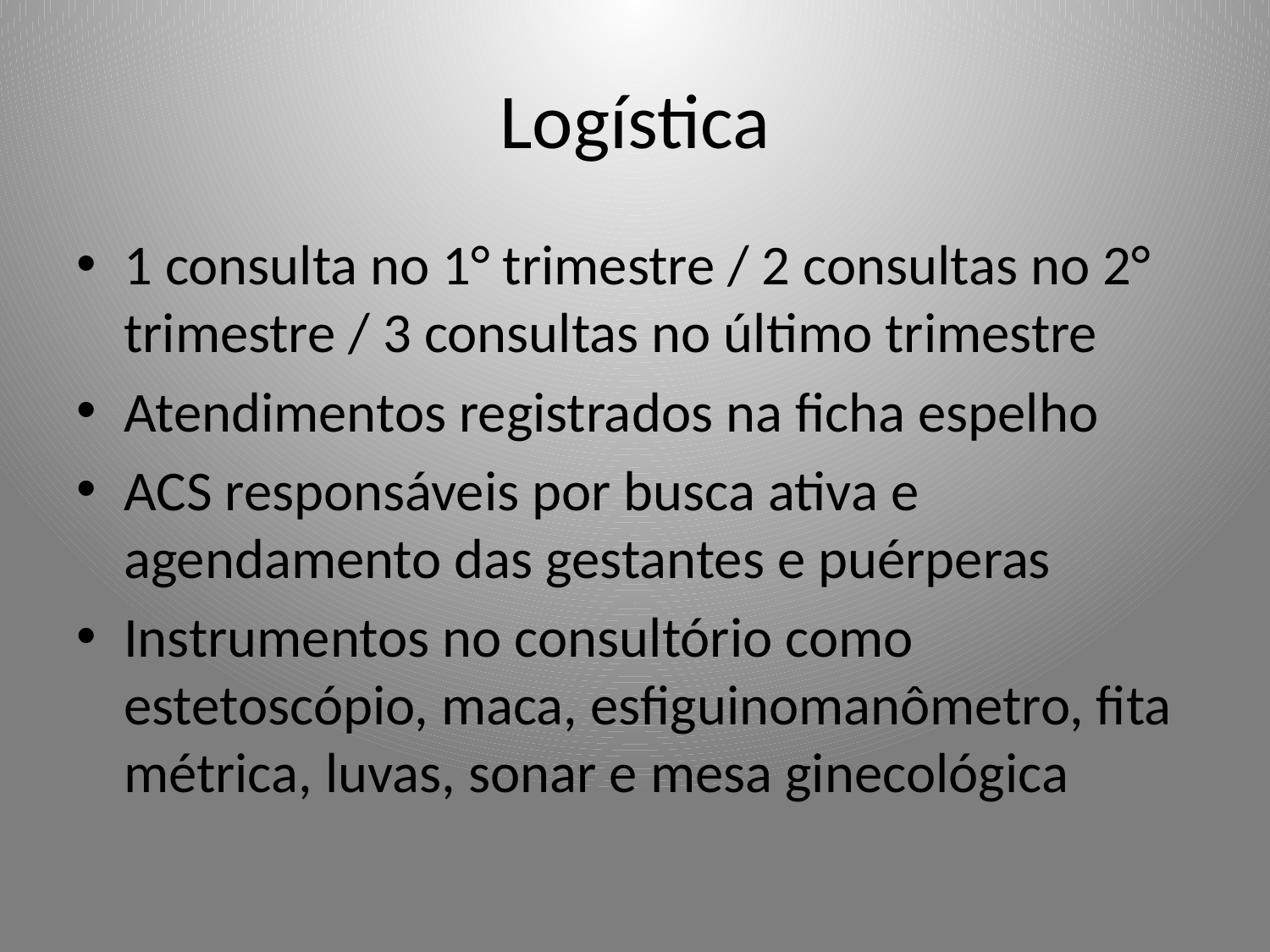

# Logística
1 consulta no 1° trimestre / 2 consultas no 2° trimestre / 3 consultas no último trimestre
Atendimentos registrados na ficha espelho
ACS responsáveis por busca ativa e agendamento das gestantes e puérperas
Instrumentos no consultório como estetoscópio, maca, esfiguinomanômetro, fita métrica, luvas, sonar e mesa ginecológica